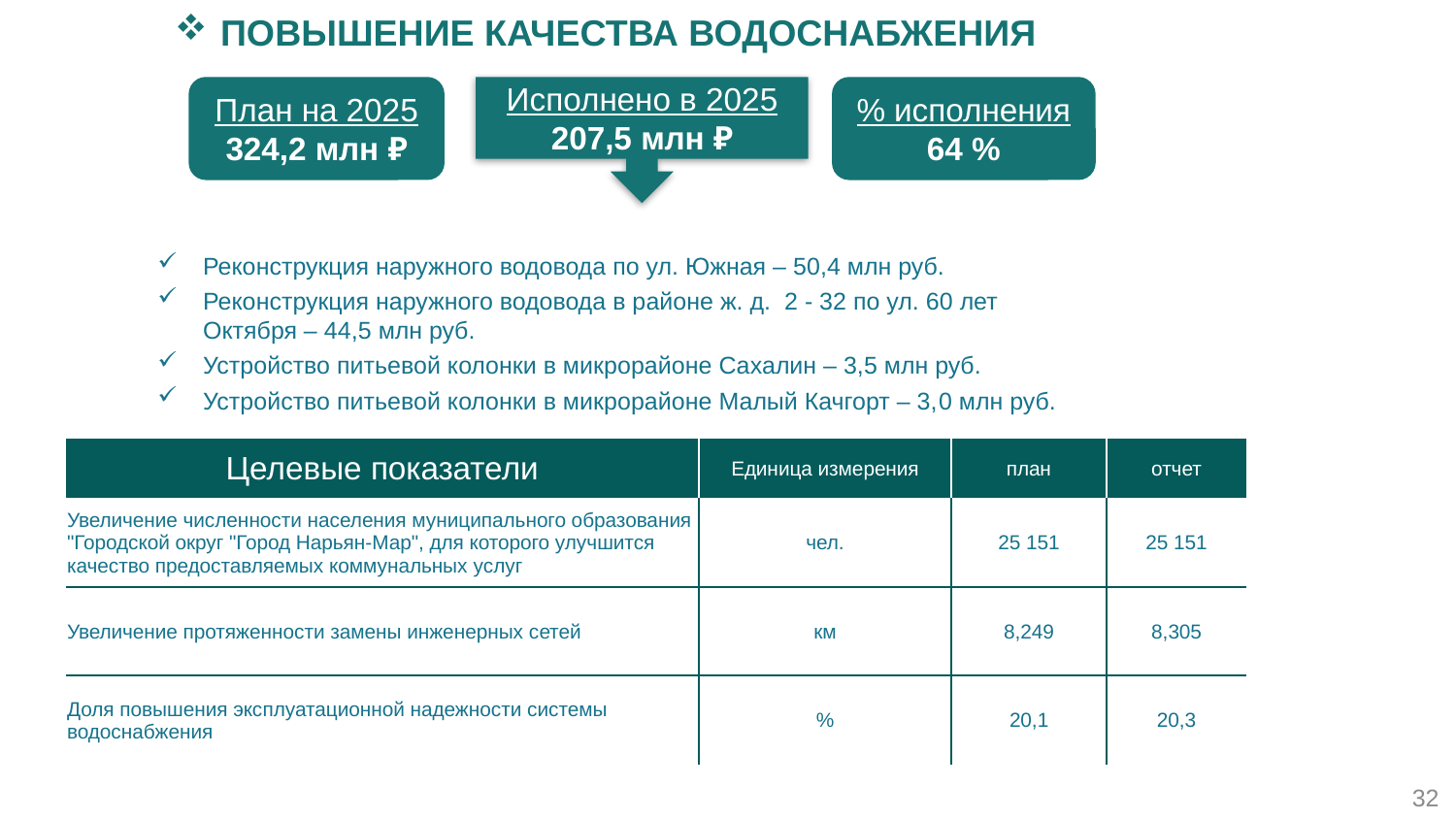

Повышение качества водоснабжения
План на 2025
324,2 млн ₽
Исполнено в 2025
207,5 млн ₽
% исполнения
64 %
Реконструкция наружного водовода по ул. Южная – 50,4 млн руб.
Реконструкция наружного водовода в районе ж. д.  2 - 32 по ул. 60 лет Октября – 44,5 млн руб.
Устройство питьевой колонки в микрорайоне Сахалин – 3,5 млн руб.
Устройство питьевой колонки в микрорайоне Малый Качгорт – 3,0 млн руб.
| Целевые показатели | Единица измерения | план | отчет |
| --- | --- | --- | --- |
| Увеличение численности населения муниципального образования "Городской округ "Город Нарьян-Мар", для которого улучшится качество предоставляемых коммунальных услуг | чел. | 25 151 | 25 151 |
| Увеличение протяженности замены инженерных сетей | км | 8,249 | 8,305 |
| Доля повышения эксплуатационной надежности системы водоснабжения | % | 20,1 | 20,3 |
32